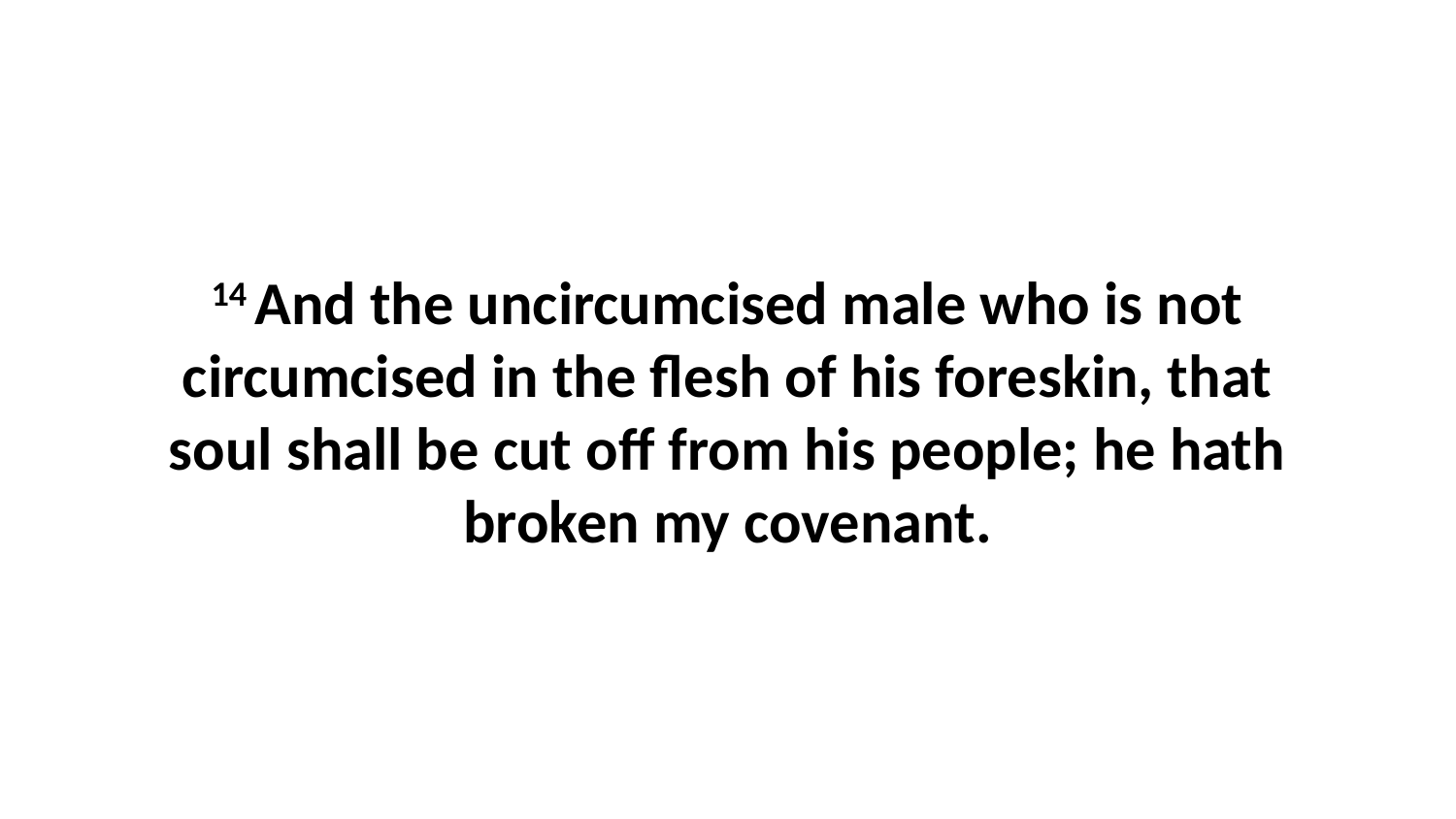

14 And the uncircumcised male who is not circumcised in the flesh of his foreskin, that soul shall be cut off from his people; he hath broken my covenant.